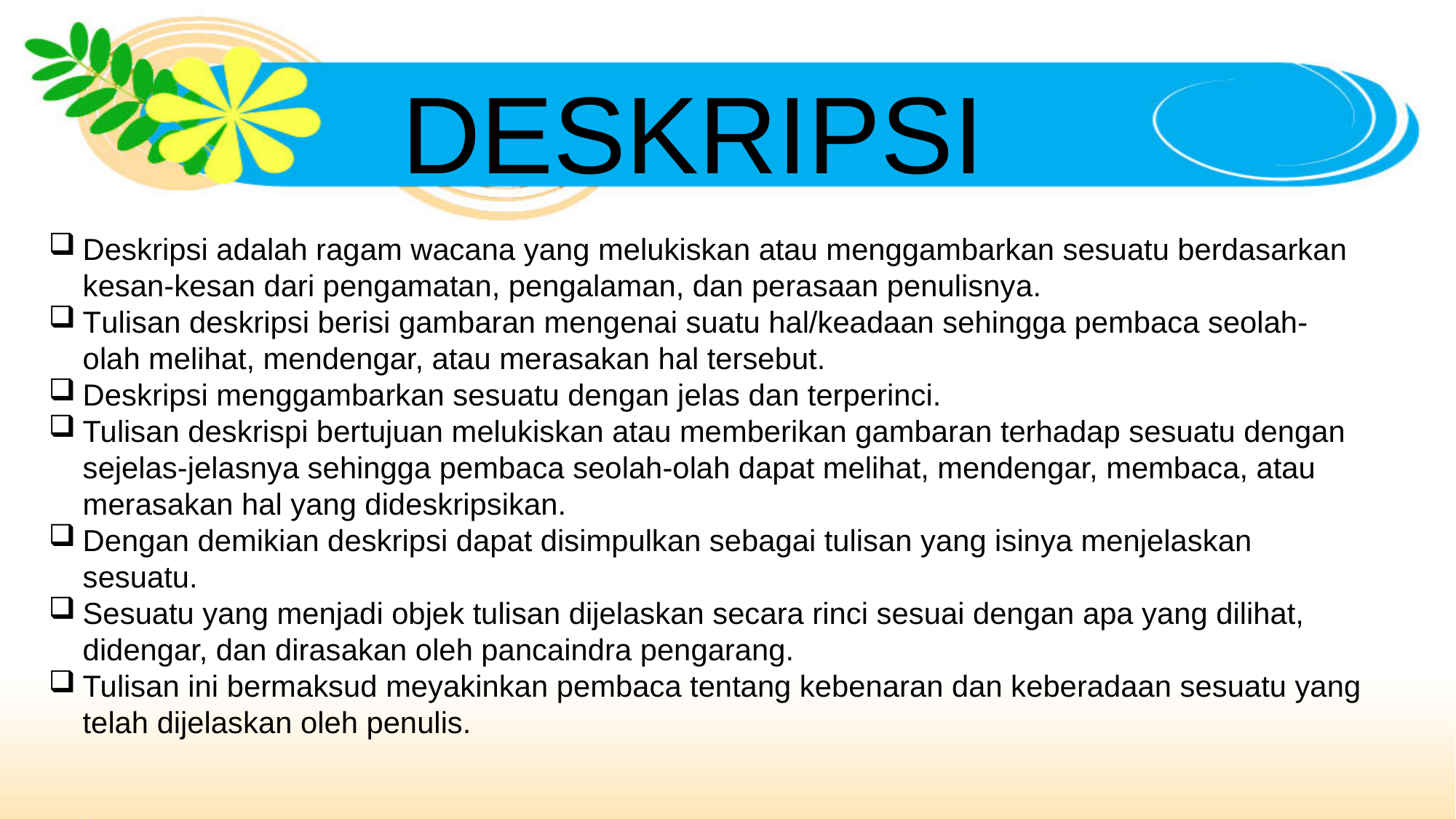

DESKRIPSI
Deskripsi adalah ragam wacana yang melukiskan atau menggambarkan sesuatu berdasarkan kesan-kesan dari pengamatan, pengalaman, dan perasaan penulisnya.
Tulisan deskripsi berisi gambaran mengenai suatu hal/keadaan sehingga pembaca seolah-olah melihat, mendengar, atau merasakan hal tersebut.
Deskripsi menggambarkan sesuatu dengan jelas dan terperinci.
Tulisan deskrispi bertujuan melukiskan atau memberikan gambaran terhadap sesuatu dengan sejelas-jelasnya sehingga pembaca seolah-olah dapat melihat, mendengar, membaca, atau merasakan hal yang dideskripsikan.
Dengan demikian deskripsi dapat disimpulkan sebagai tulisan yang isinya menjelaskan sesuatu.
Sesuatu yang menjadi objek tulisan dijelaskan secara rinci sesuai dengan apa yang dilihat, didengar, dan dirasakan oleh pancaindra pengarang.
Tulisan ini bermaksud meyakinkan pembaca tentang kebenaran dan keberadaan sesuatu yang telah dijelaskan oleh penulis.